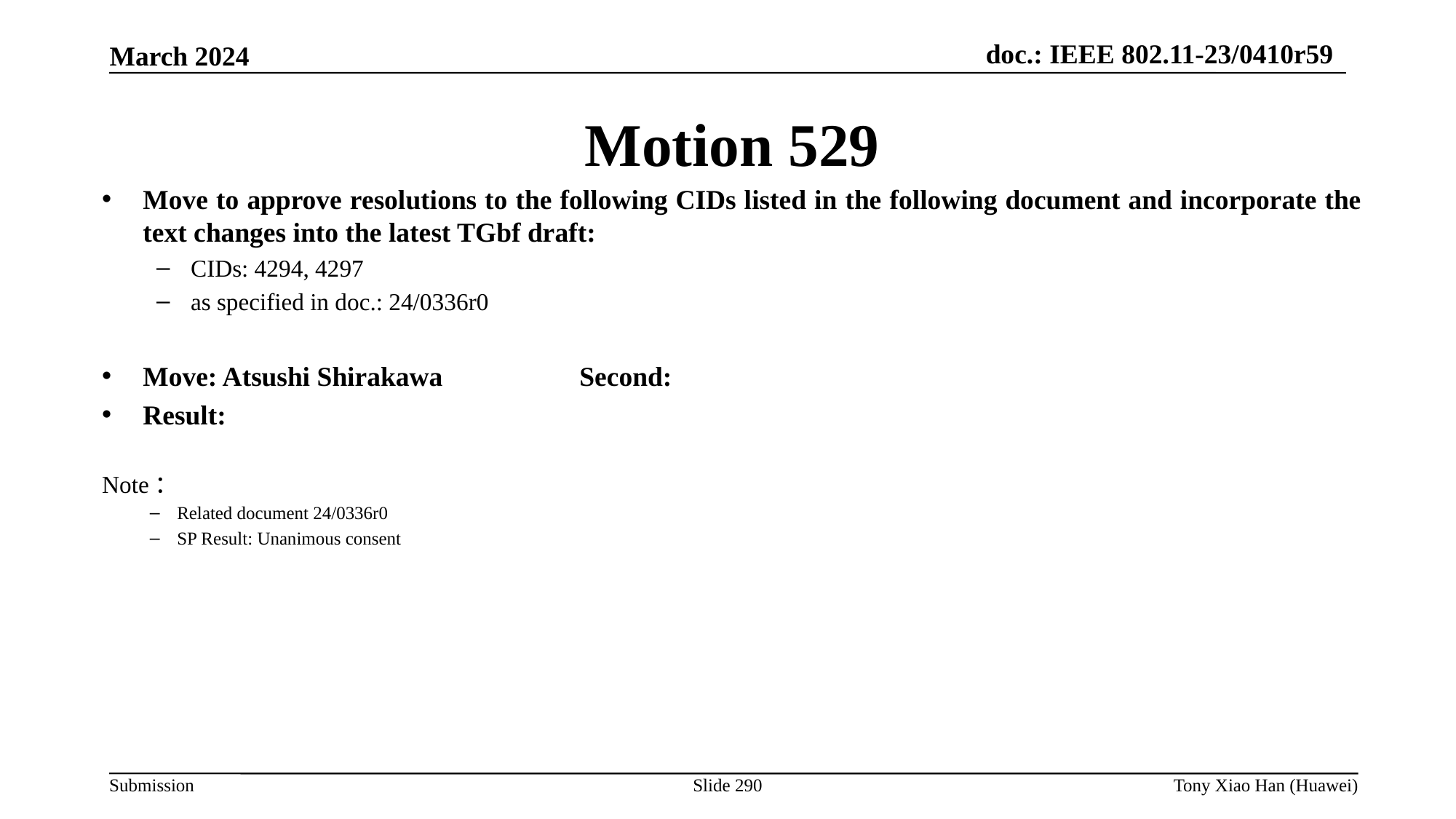

Motion 529

Move to approve resolutions to the following CIDs listed in the following document and incorporate the text changes into the latest TGbf draft:
CIDs: 4294, 4297
as specified in doc.: 24/0336r0

Move: Atsushi Shirakawa 		Second:
Result:

Note：
Related document 24/0336r0
SP Result: Unanimous consent